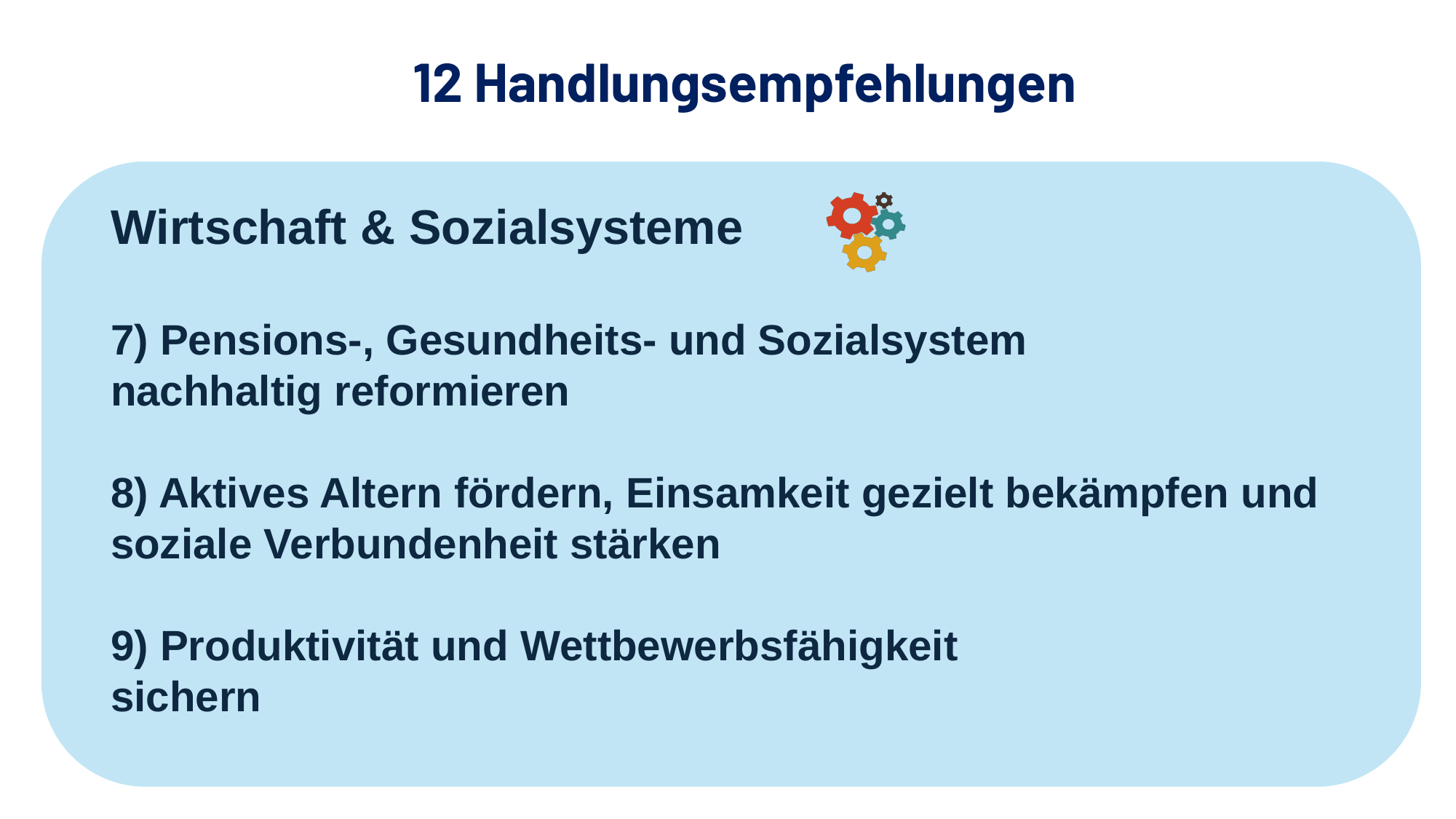

# 12 Handlungsempfehlungen

Wirtschaft & Sozialsysteme

7) Pensions-, Gesundheits- und Sozialsystem
nachhaltig reformieren

8) Aktives Altern fördern, Einsamkeit gezielt bekämpfen und soziale Verbundenheit stärken

9) Produktivität und Wettbewerbsfähigkeit
sichern